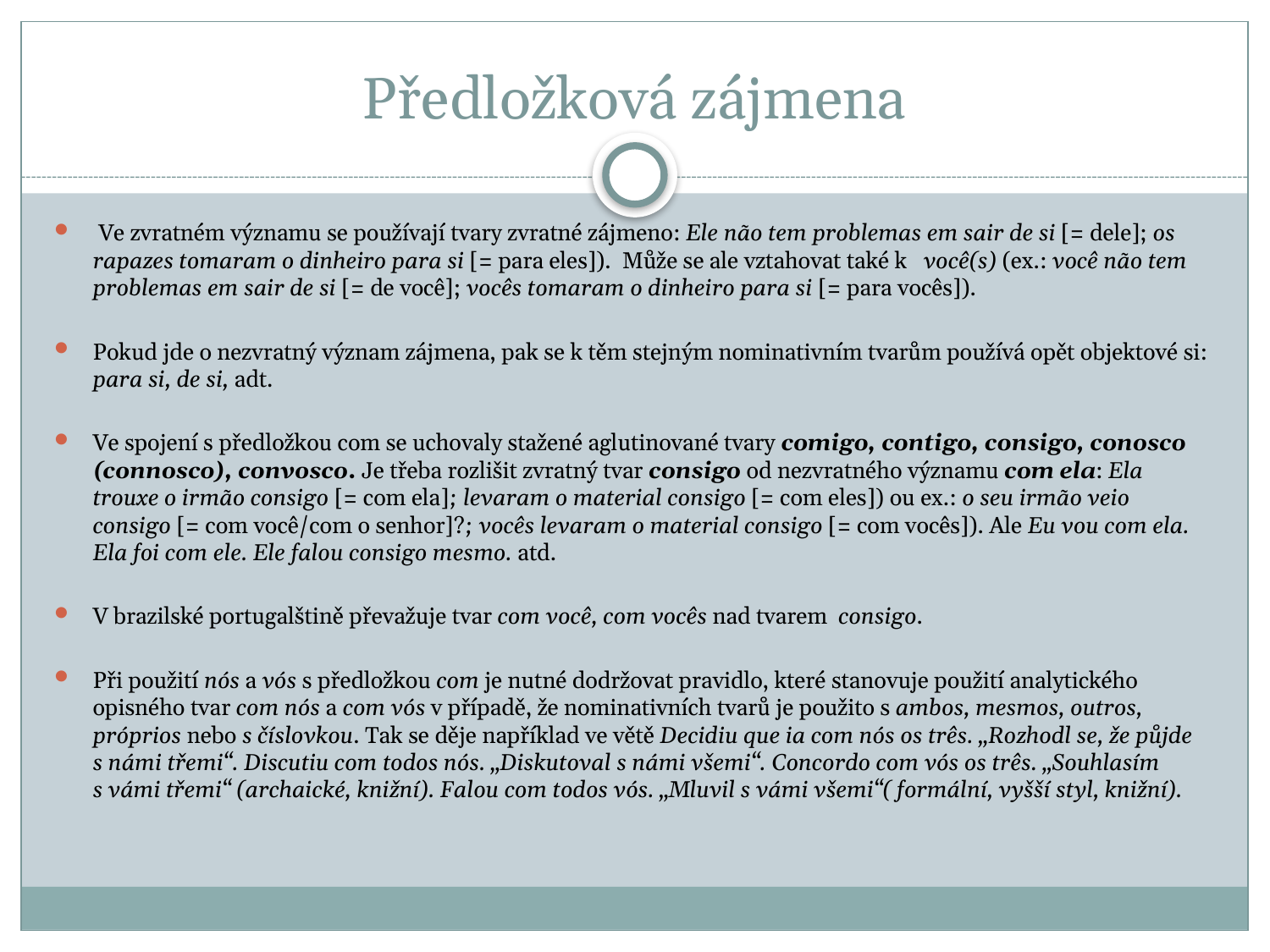

# Předložková zájmena
 Ve zvratném významu se používají tvary zvratné zájmeno: Ele não tem problemas em sair de si [= dele]; os rapazes tomaram o dinheiro para si [= para eles]).  Může se ale vztahovat také k   você(s) (ex.: você não tem problemas em sair de si [= de você]; vocês tomaram o dinheiro para si [= para vocês]).

Pokud jde o nezvratný význam zájmena, pak se k těm stejným nominativním tvarům používá opět objektové si: para si, de si, adt.

Ve spojení s předložkou com se uchovaly stažené aglutinované tvary comigo, contigo, consigo, conosco (connosco), convosco. Je třeba rozlišit zvratný tvar consigo od nezvratného významu com ela: Ela trouxe o irmão consigo [= com ela]; levaram o material consigo [= com eles]) ou ex.: o seu irmão veio consigo [= com você/com o senhor]?; vocês levaram o material consigo [= com vocês]). Ale Eu vou com ela.  Ela foi com ele. Ele falou consigo mesmo. atd.

V brazilské portugalštině převažuje tvar com você, com vocês nad tvarem  consigo.

Při použití nós a vós s předložkou com je nutné dodržovat pravidlo, které stanovuje použití analytického opisného tvar com nós a com vós v případě, že nominativních tvarů je použito s ambos, mesmos, outros, próprios nebo s číslovkou. Tak se děje například ve větě Decidiu que ia com nós os três. „Rozhodl se, že půjde s námi třemi“. Discutiu com todos nós. „Diskutoval s námi všemi“. Concordo com vós os três. „Souhlasím s vámi třemi“ (archaické, knižní). Falou com todos vós. „Mluvil s vámi všemi“( formální, vyšší styl, knižní).